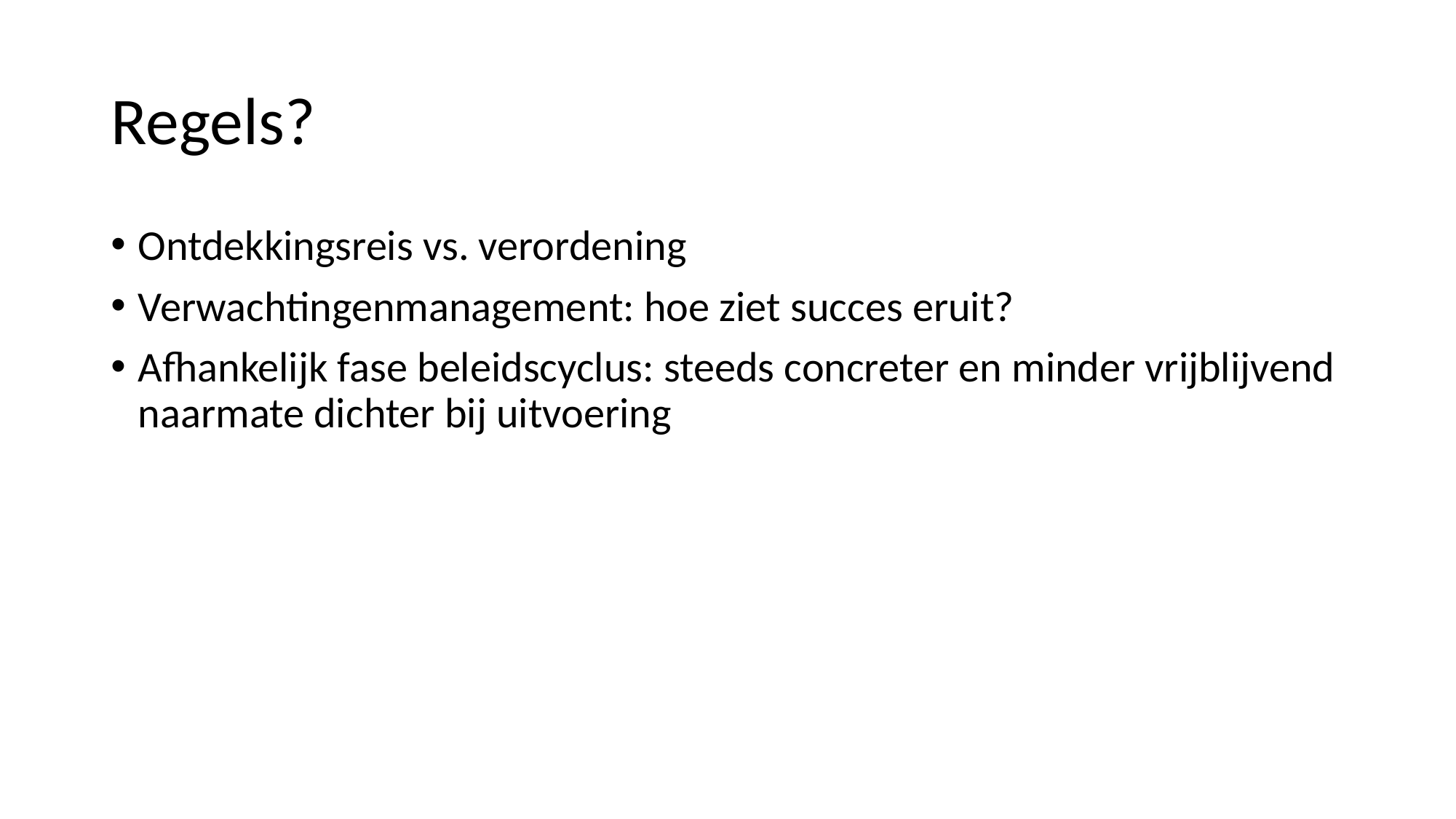

# Regels?
Ontdekkingsreis vs. verordening
Verwachtingenmanagement: hoe ziet succes eruit?
Afhankelijk fase beleidscyclus: steeds concreter en minder vrijblijvend naarmate dichter bij uitvoering